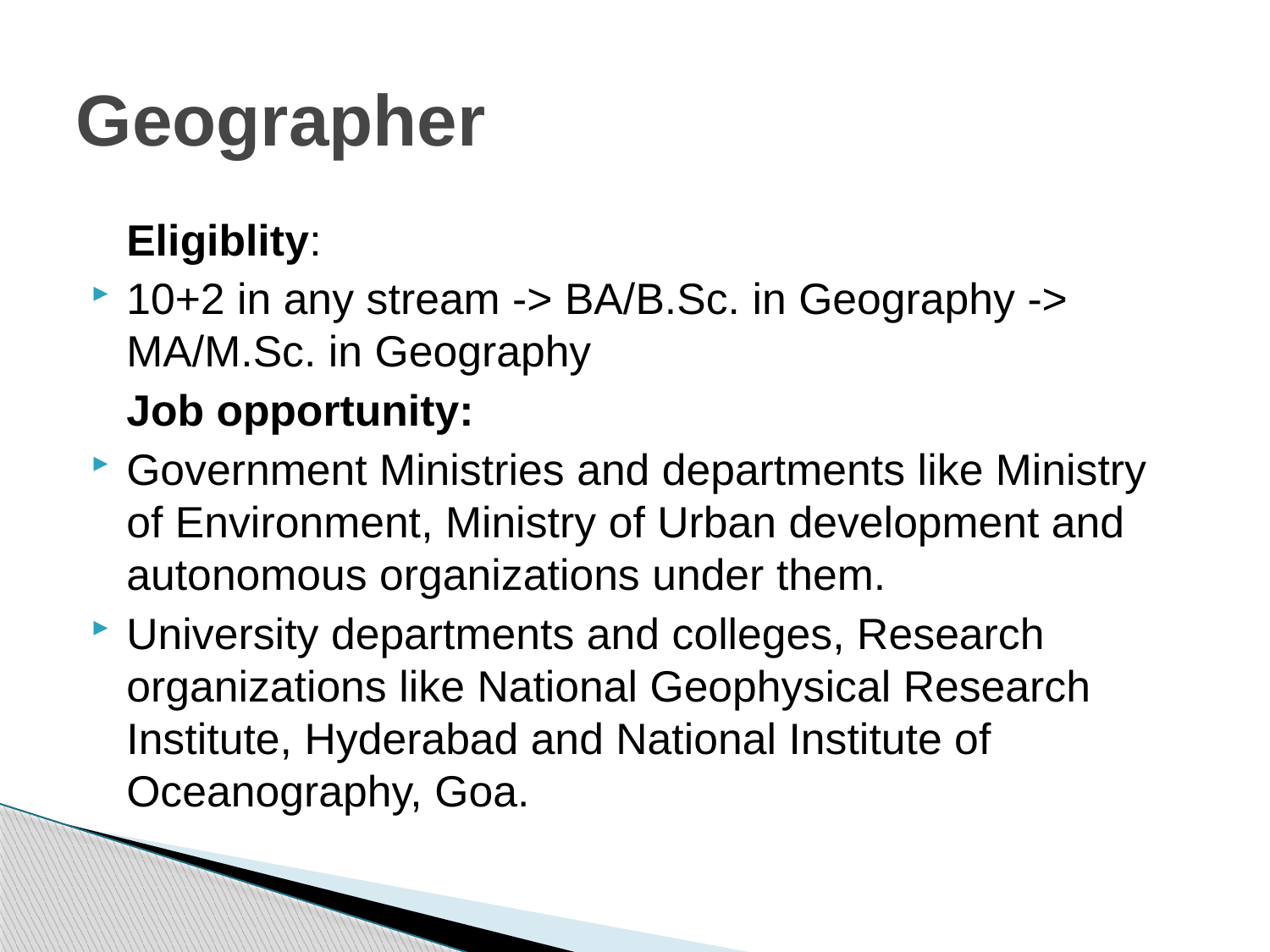

# Geographer
	Eligiblity:
10+2 in any stream -> BA/B.Sc. in Geography -> MA/M.Sc. in Geography
	Job opportunity:
Government Ministries and departments like Ministry of Environment, Ministry of Urban development and autonomous organizations under them.
University departments and colleges, Research organizations like National Geophysical Research Institute, Hyderabad and National Institute of Oceanography, Goa.